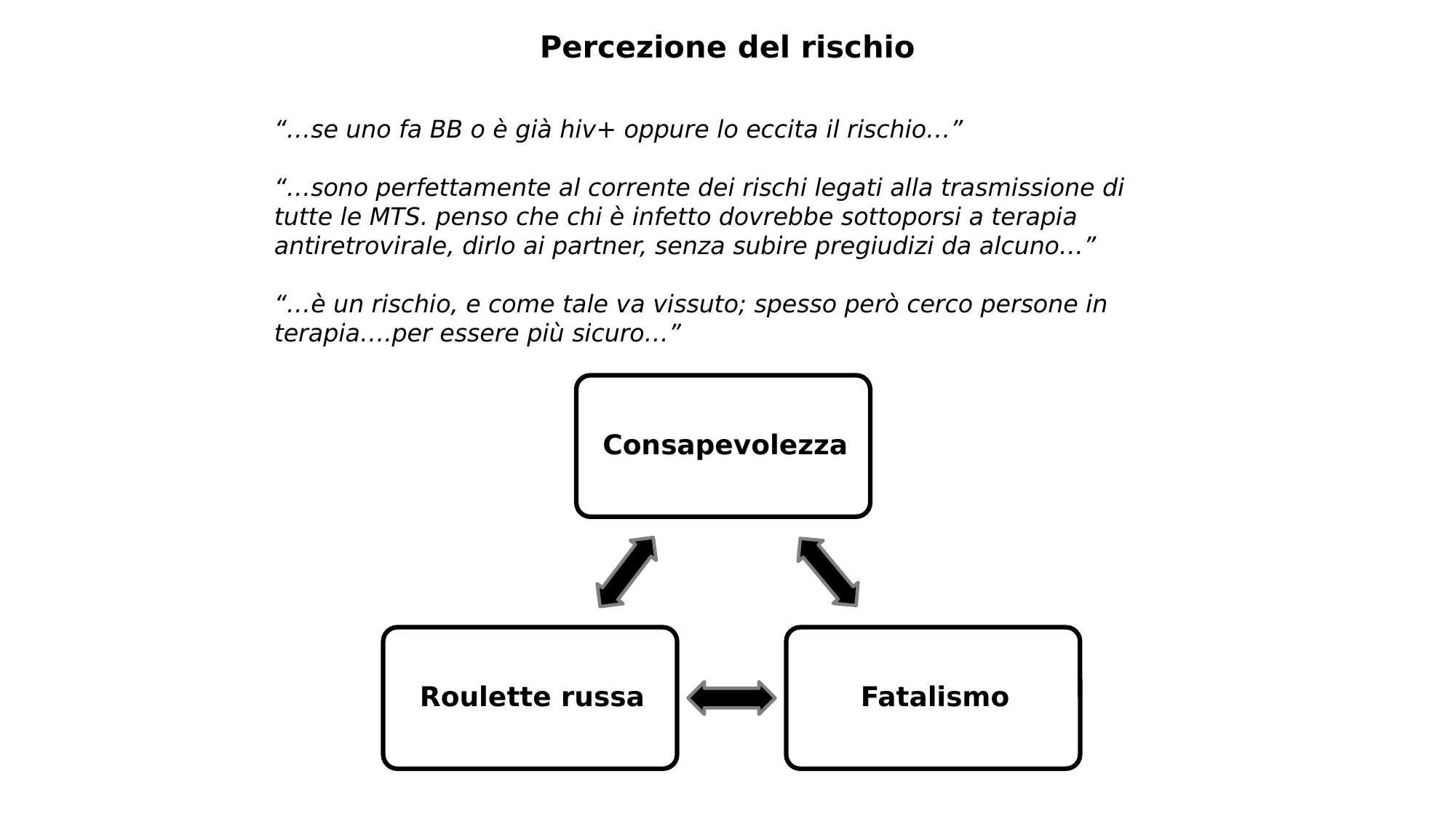

Percezione del rischio
“…se uno fa BB o è già hiv+ oppure lo eccita il rischio…”

“…sono perfettamente al corrente dei rischi legati alla trasmissione di tutte le MTS. penso che chi è infetto dovrebbe sottoporsi a terapia antiretrovirale, dirlo ai partner, senza subire pregiudizi da alcuno…”

“…è un rischio, e come tale va vissuto; spesso però cerco persone in terapia….per essere più sicuro…”

Consapevolezza

Fatalismo

Roulette russa